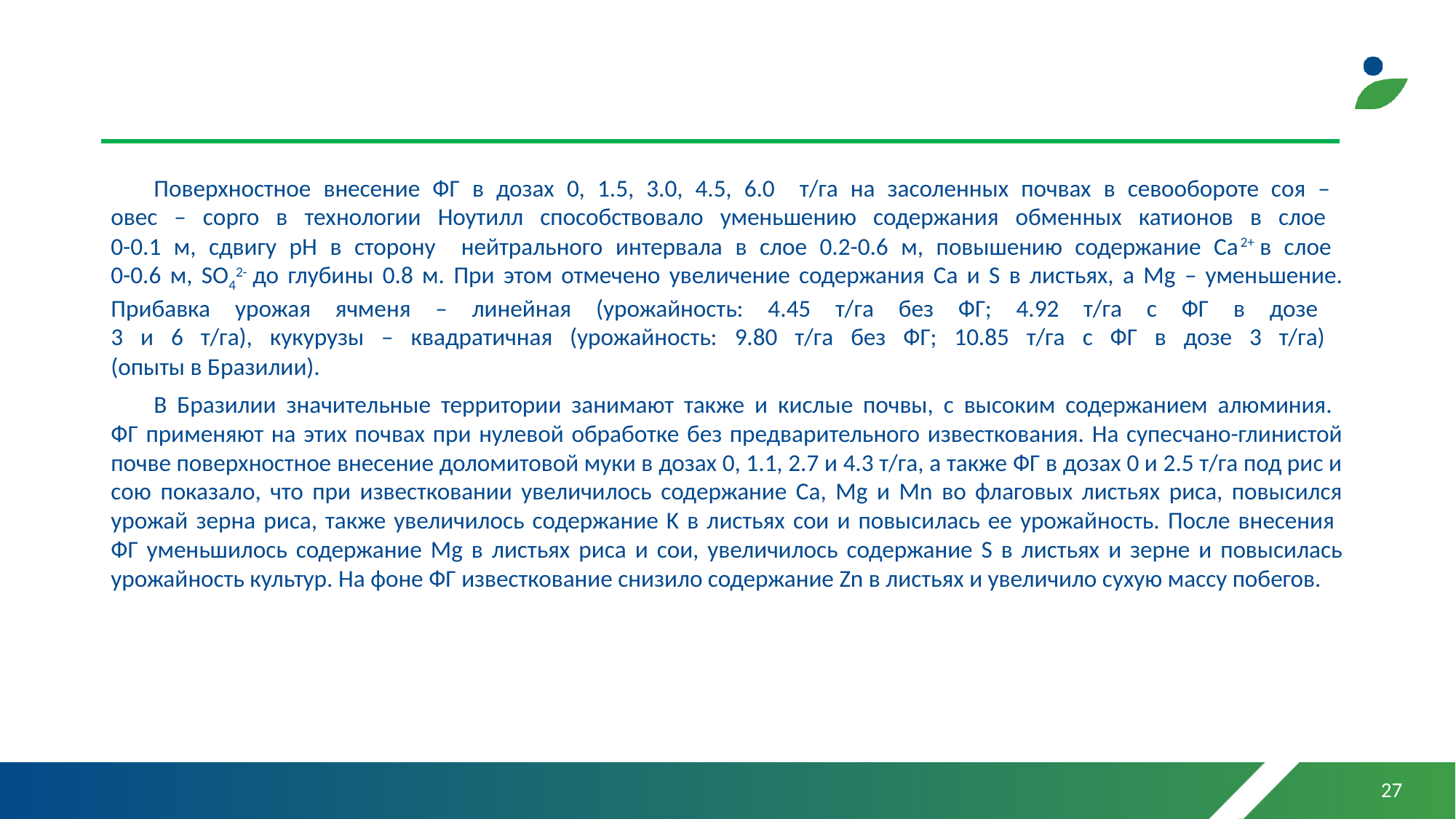

#
Поверхностное внесение ФГ в дозах 0, 1.5, 3.0, 4.5, 6.0  т/га на засоленных почвах в севообороте соя –
овес – сорго в технологии Ноутилл способствовало уменьшению содержания обменных катионов в слое
0-0.1 м, сдвигу pH в сторону  нейтрального интервала в слое 0.2-0.6 м, повышению содержание Ca2+ в слое
0-0.6 м, SO42- до глубины 0.8 м. При этом отмечено увеличение содержания Ca и S в листьях, а Mg – уменьшение. Прибавка урожая ячменя – линейная (урожайность: 4.45 т/га без ФГ; 4.92 т/га с ФГ в дозе
3 и 6 т/га), кукурузы – квадратичная (урожайность: 9.80 т/га без ФГ; 10.85 т/га с ФГ в дозе 3 т/га)
(опыты в Бразилии).
В Бразилии значительные территории занимают также и кислые почвы, с высоким содержанием алюминия.
ФГ применяют на этих почвах при нулевой обработке без предварительного известкования. На супесчано-глинистой почве поверхностное внесение доломитовой муки в дозах 0, 1.1, 2.7 и 4.3 т/га, а также ФГ в дозах 0 и 2.5 т/га под рис и сою показало, что при известковании увеличилось содержание Ca, Mg и Mn во флаговых листьях риса, повысился урожай зерна риса, также увеличилось содержание K в листьях сои и повысилась ее урожайность. После внесения
ФГ уменьшилось содержание Mg в листьях риса и сои, увеличилось содержание S в листьях и зерне и повысилась урожайность культур. На фоне ФГ известкование снизило содержание Zn в листьях и увеличило сухую массу побегов.

27